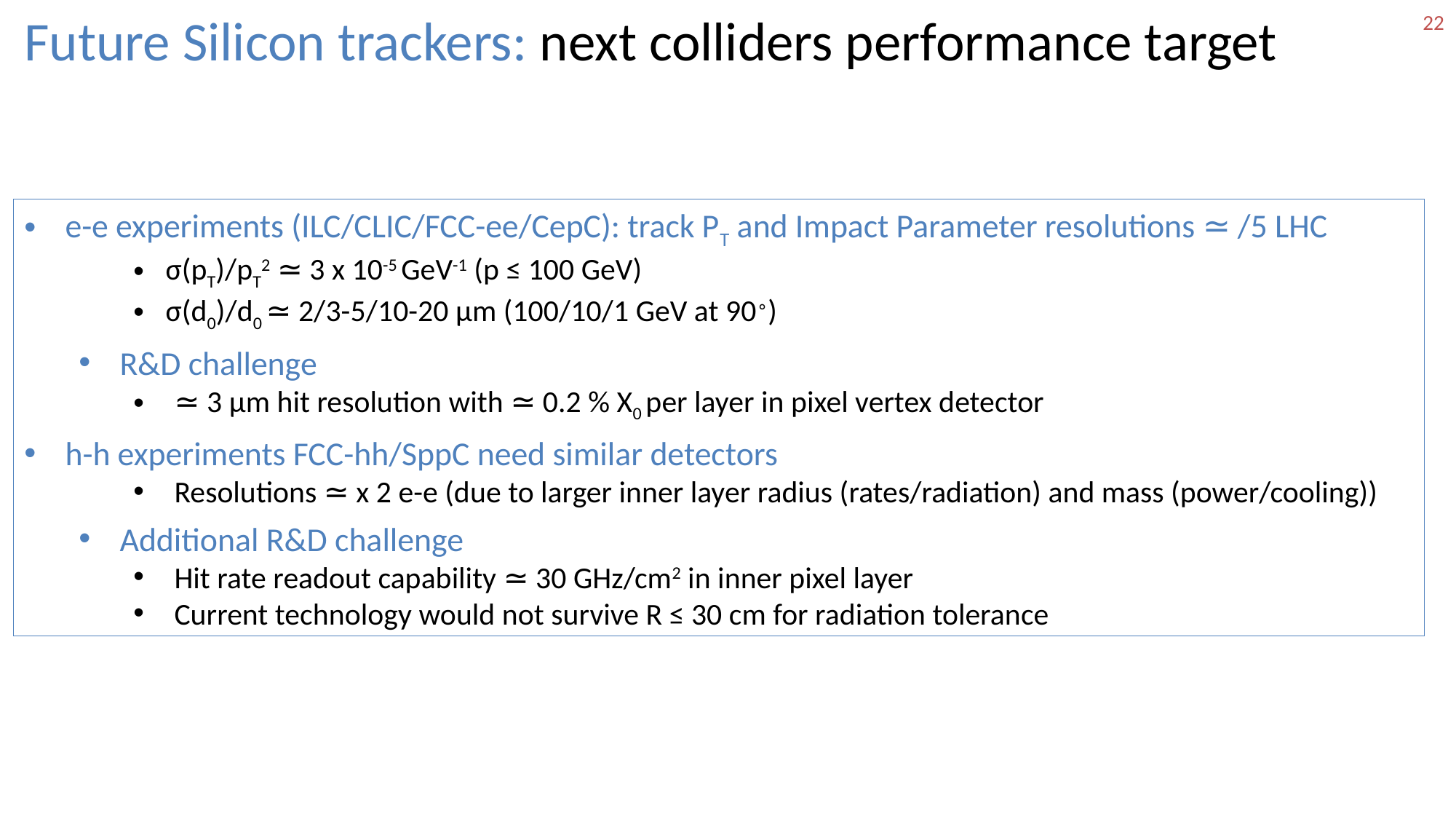

22
Future Silicon trackers: next colliders performance target
e-e experiments (ILC/CLIC/FCC-ee/CepC): track PT and Impact Parameter resolutions ≃ /5 LHC
σ(pT)/pT2 ≃ 3 x 10-5 GeV-1 (p ≤ 100 GeV)
σ(d0)/d0 ≃ 2/3-5/10-20 µm (100/10/1 GeV at 90∘)
R&D challenge
≃ 3 µm hit resolution with ≃ 0.2 % X0 per layer in pixel vertex detector
h-h experiments FCC-hh/SppC need similar detectors
Resolutions ≃ x 2 e-e (due to larger inner layer radius (rates/radiation) and mass (power/cooling))
Additional R&D challenge
Hit rate readout capability ≃ 30 GHz/cm2 in inner pixel layer
Current technology would not survive R ≤ 30 cm for radiation tolerance